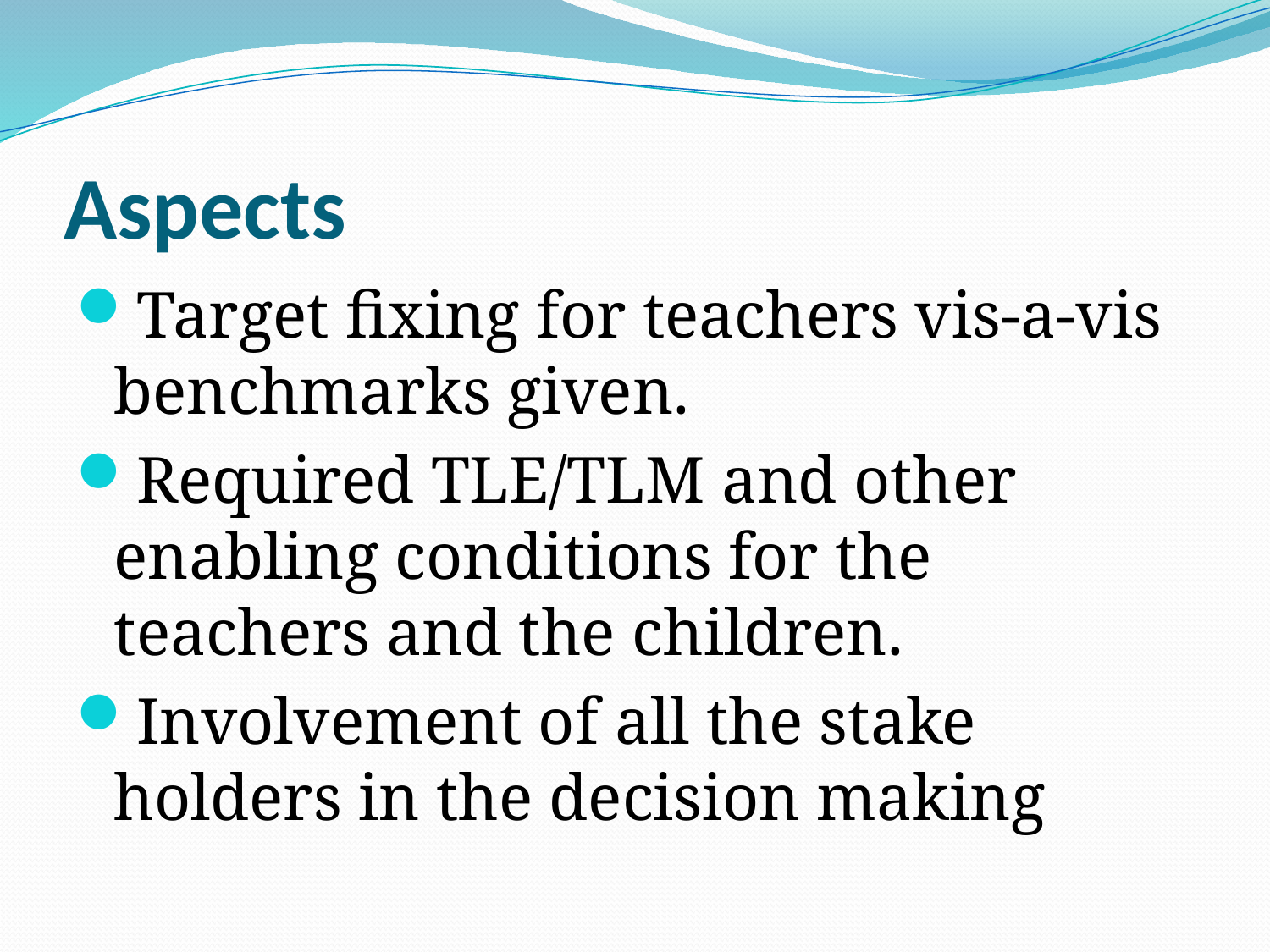

# Aspects
Target fixing for teachers vis-a-vis benchmarks given.
Required TLE/TLM and other enabling conditions for the teachers and the children.
Involvement of all the stake holders in the decision making